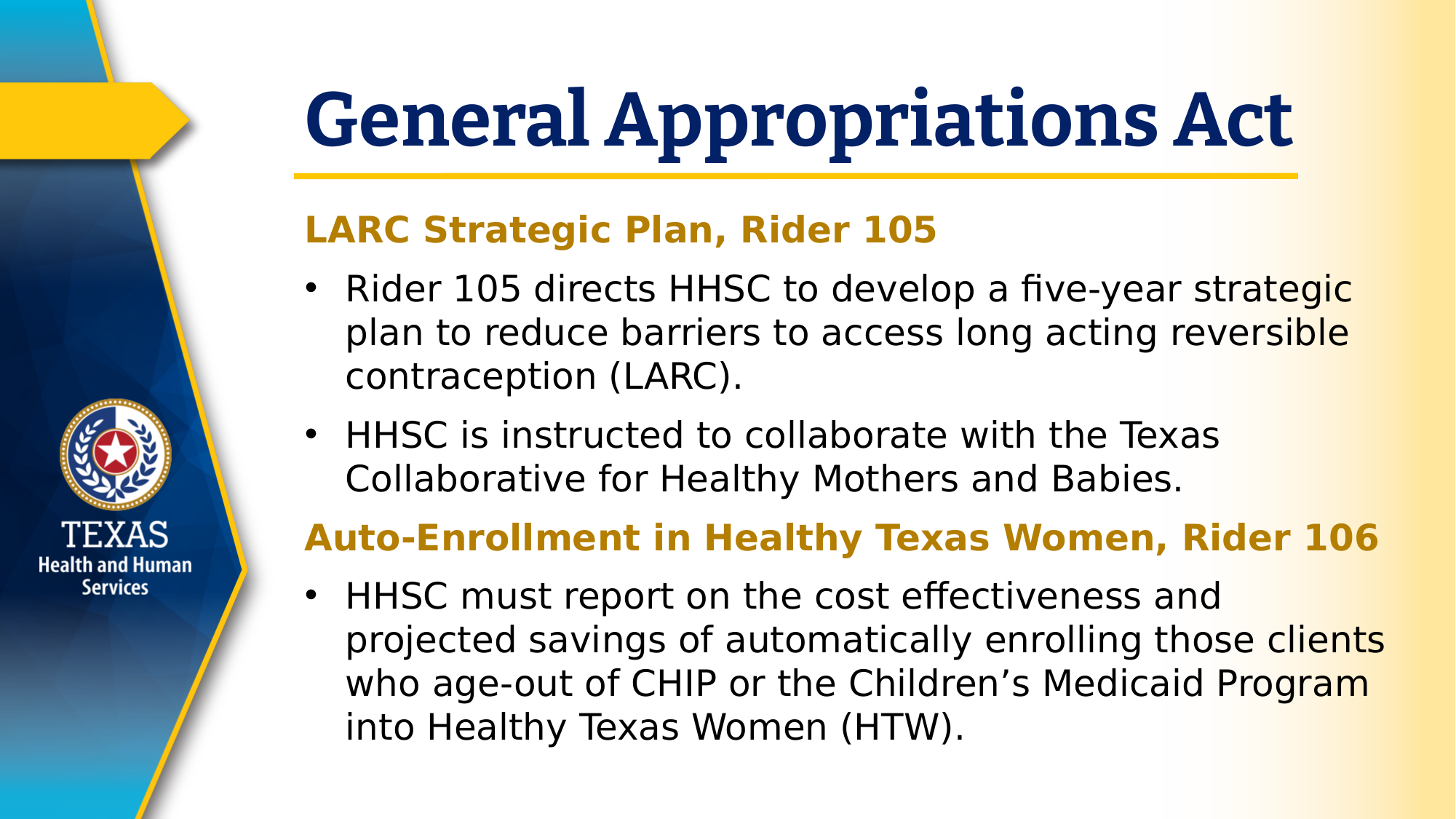

# General Appropriations Act
LARC Strategic Plan, Rider 105
Rider 105 directs HHSC to develop a five-year strategic plan to reduce barriers to access long acting reversible contraception (LARC).
HHSC is instructed to collaborate with the Texas Collaborative for Healthy Mothers and Babies.
Auto-Enrollment in Healthy Texas Women, Rider 106
HHSC must report on the cost effectiveness and projected savings of automatically enrolling those clients who age-out of CHIP or the Children’s Medicaid Program into Healthy Texas Women (HTW).